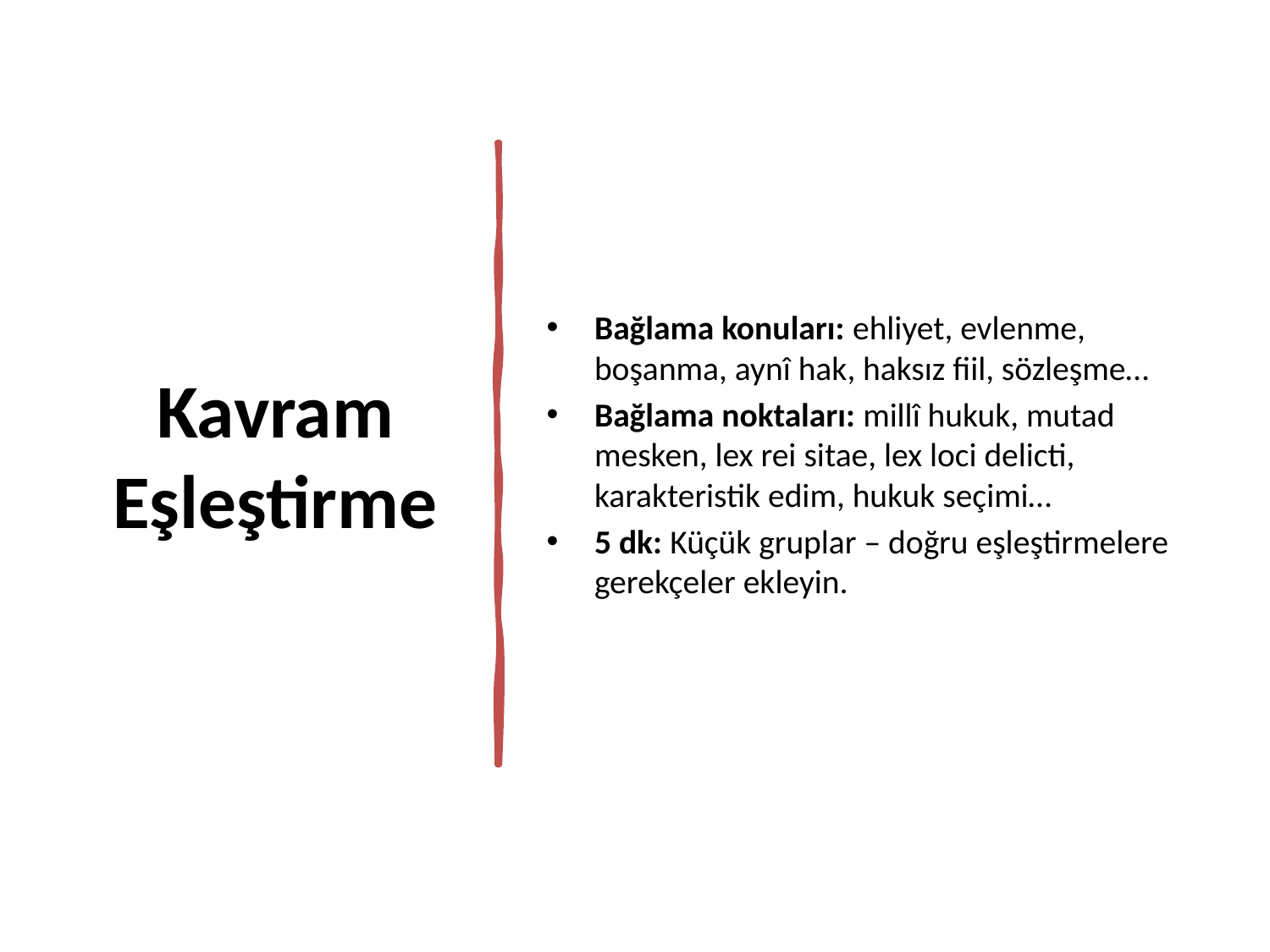

# Kavram Eşleştirme
Bağlama konuları: ehliyet, evlenme, boşanma, aynî hak, haksız fiil, sözleşme…
Bağlama noktaları: millî hukuk, mutad mesken, lex rei sitae, lex loci delicti, karakteristik edim, hukuk seçimi…
5 dk: Küçük gruplar – doğru eşleştirmelere gerekçeler ekleyin.